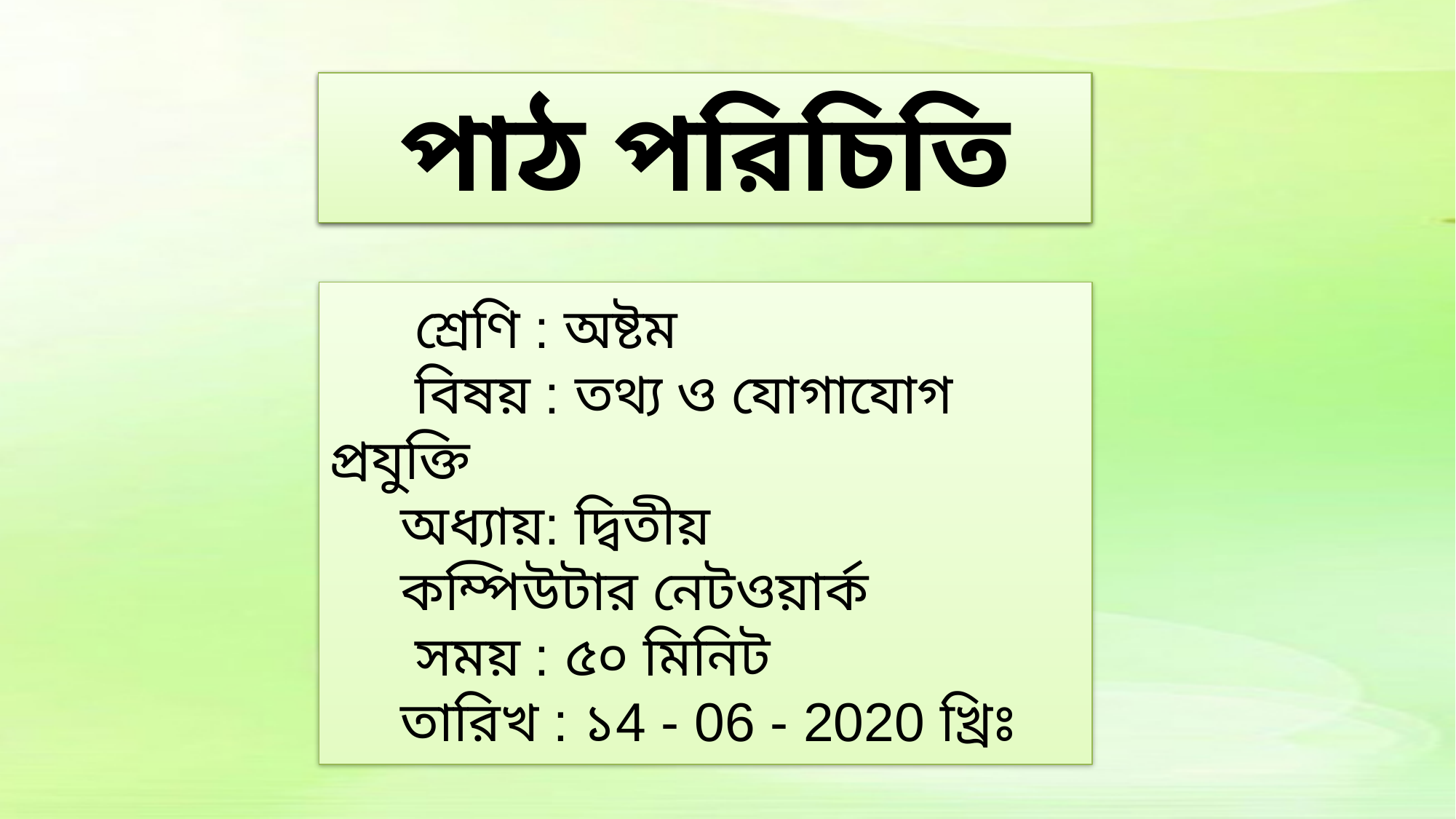

পাঠ পরিচিতি
পাঠ পরিচিতি
      শ্রেণি : অষ্টম
      বিষয় : তথ্য ও যোগাযোগ প্রযুক্তি
     অধ্যায়: দ্বিতীয়
     কম্পিউটার নেটওয়ার্ক
      সময় : ৫০ মিনিট
     তারিখ : ১4 - 06 - 2020 খ্রিঃ